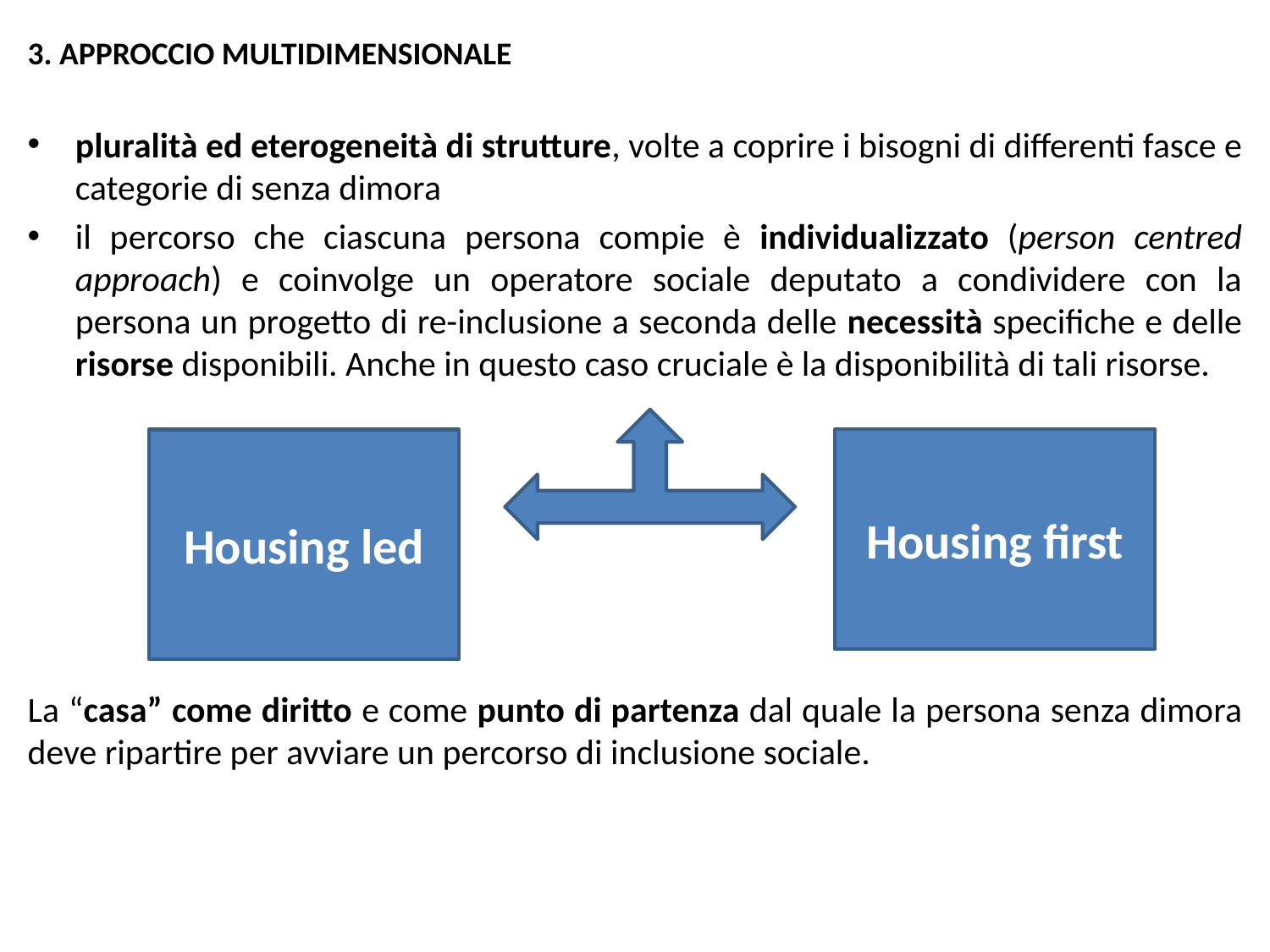

3. APPROCCIO MULTIDIMENSIONALE

pluralità ed eterogeneità di strutture, volte a coprire i bisogni di differenti fasce e categorie di senza dimora
il percorso che ciascuna persona compie è individualizzato (person centred approach) e coinvolge un operatore sociale deputato a condividere con la persona un progetto di re-inclusione a seconda delle necessità specifiche e delle risorse disponibili. Anche in questo caso cruciale è la disponibilità di tali risorse.

La “casa” come diritto e come punto di partenza dal quale la persona senza dimora deve ripartire per avviare un percorso di inclusione sociale.

Housing led
Housing first